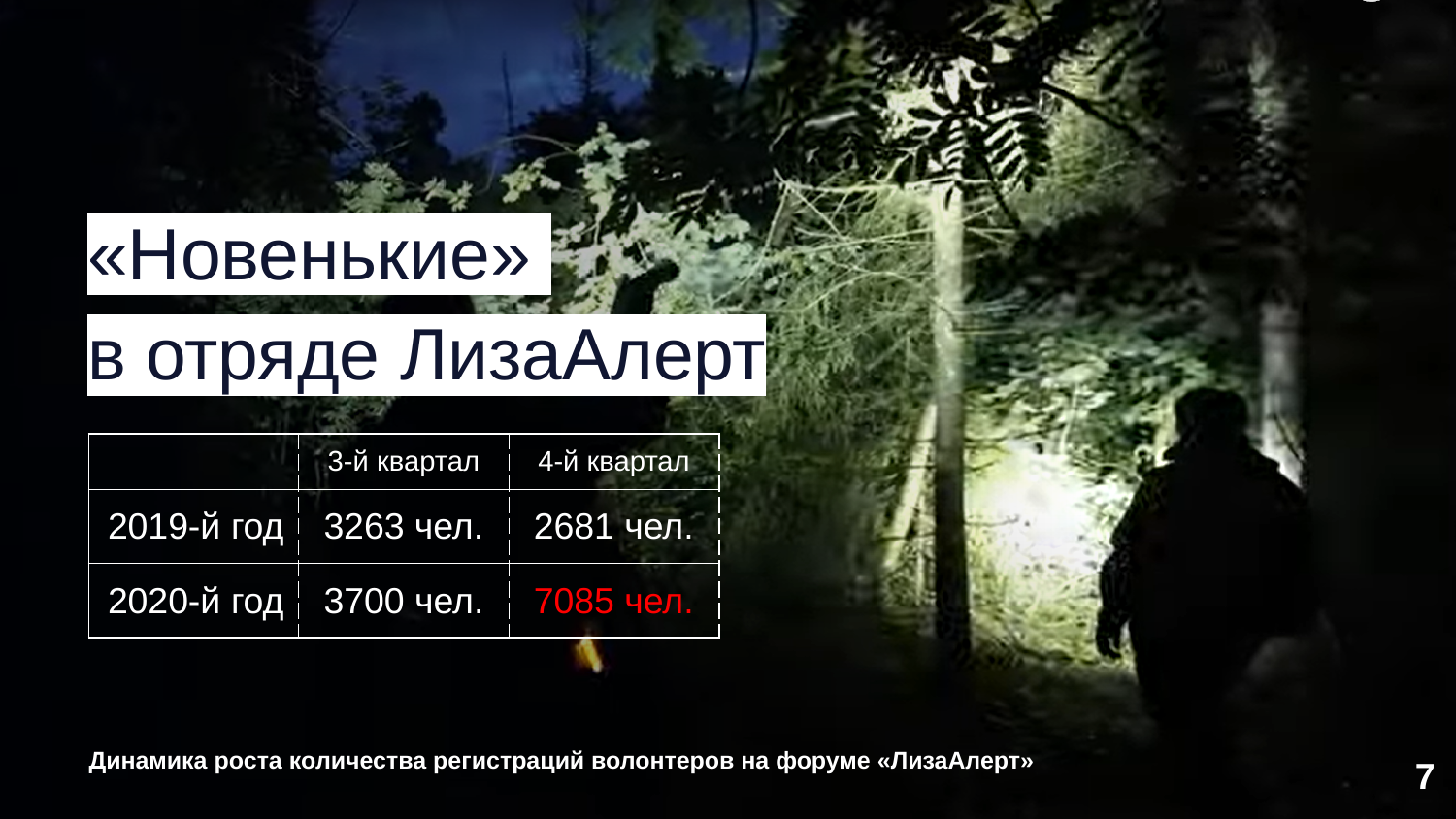

# «Новенькие» в отряде ЛизаАлерт
|  | 3-й квартал | 4-й квартал |
| --- | --- | --- |
| 2019-й год | 3263 чел. | 2681 чел. |
| 2020-й год | 3700 чел. | 7085 чел. |
Динамика роста количества регистраций волонтеров на форуме «ЛизаАлерт»

7